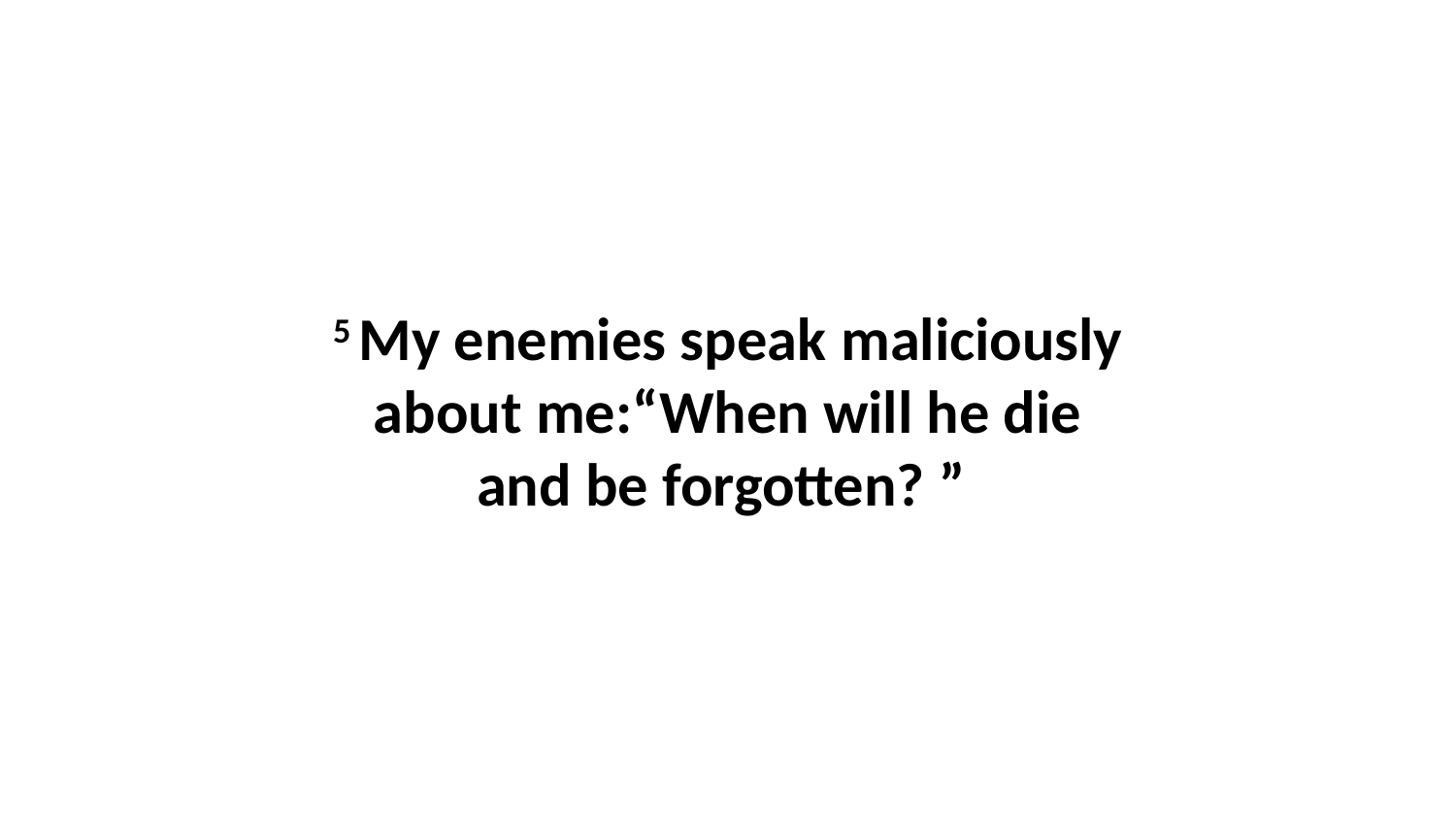

5 My enemies speak maliciously about me:“When will he die and be forgotten? ”